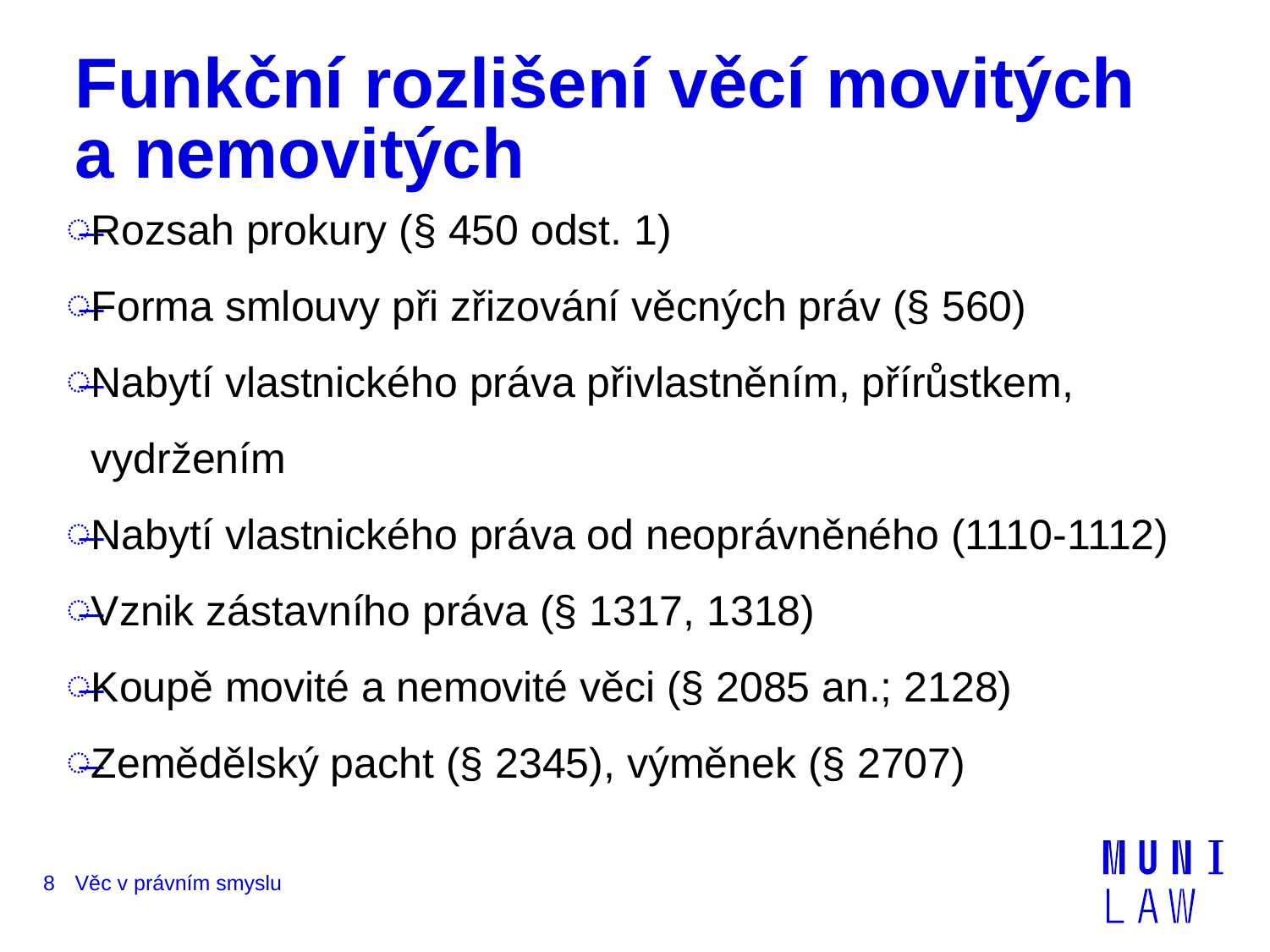

# Funkční rozlišení věcí movitých a nemovitých
Rozsah prokury (§ 450 odst. 1)
Forma smlouvy při zřizování věcných práv (§ 560)
Nabytí vlastnického práva přivlastněním, přírůstkem, vydržením
Nabytí vlastnického práva od neoprávněného (1110-1112)
Vznik zástavního práva (§ 1317, 1318)
Koupě movité a nemovité věci (§ 2085 an.; 2128)
Zemědělský pacht (§ 2345), výměnek (§ 2707)

8
Věc v právním smyslu